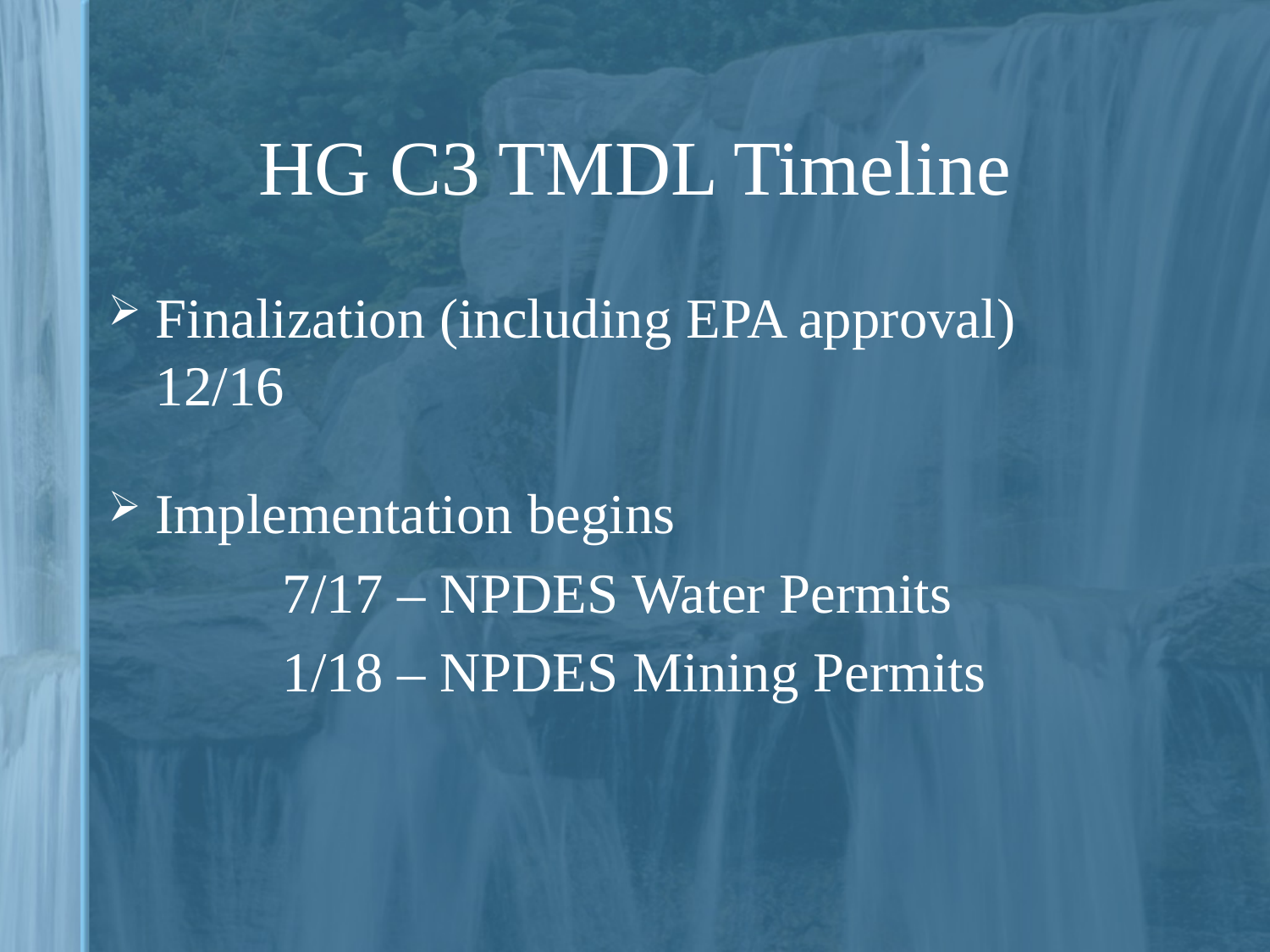

# HG C3 TMDL Timeline
Finalization (including EPA approval) 	12/16

Implementation begins
		7/17 – NPDES Water Permits
		1/18 – NPDES Mining Permits